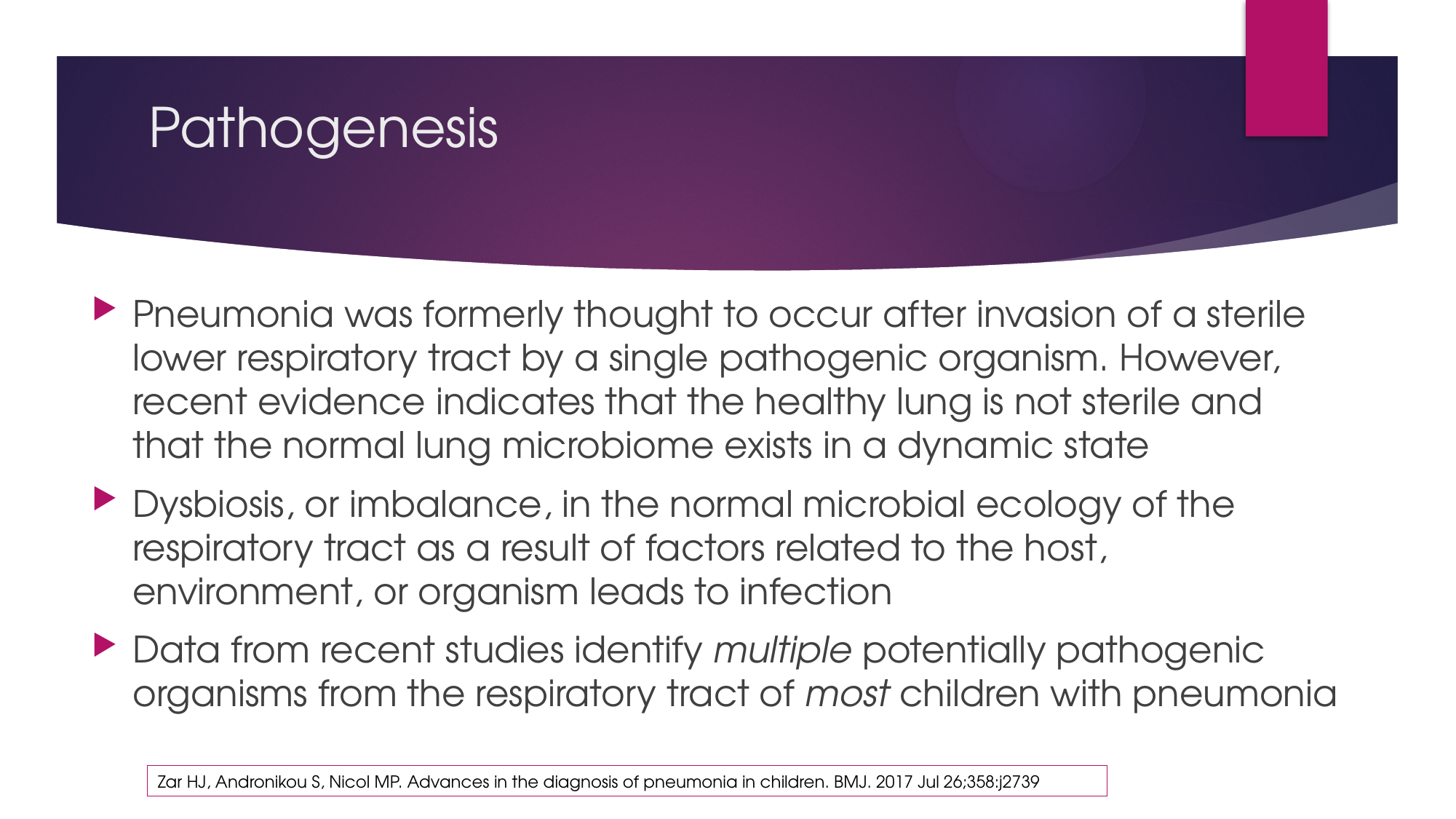

# Pathogenesis
Pneumonia was formerly thought to occur after invasion of a sterile lower respiratory tract by a single pathogenic organism. However, recent evidence indicates that the healthy lung is not sterile and that the normal lung microbiome exists in a dynamic state
Dysbiosis, or imbalance, in the normal microbial ecology of the respiratory tract as a result of factors related to the host, environment, or organism leads to infection
Data from recent studies identify multiple potentially pathogenic organisms from the respiratory tract of most children with pneumonia
Zar HJ, Andronikou S, Nicol MP. Advances in the diagnosis of pneumonia in children. BMJ. 2017 Jul 26;358:j2739